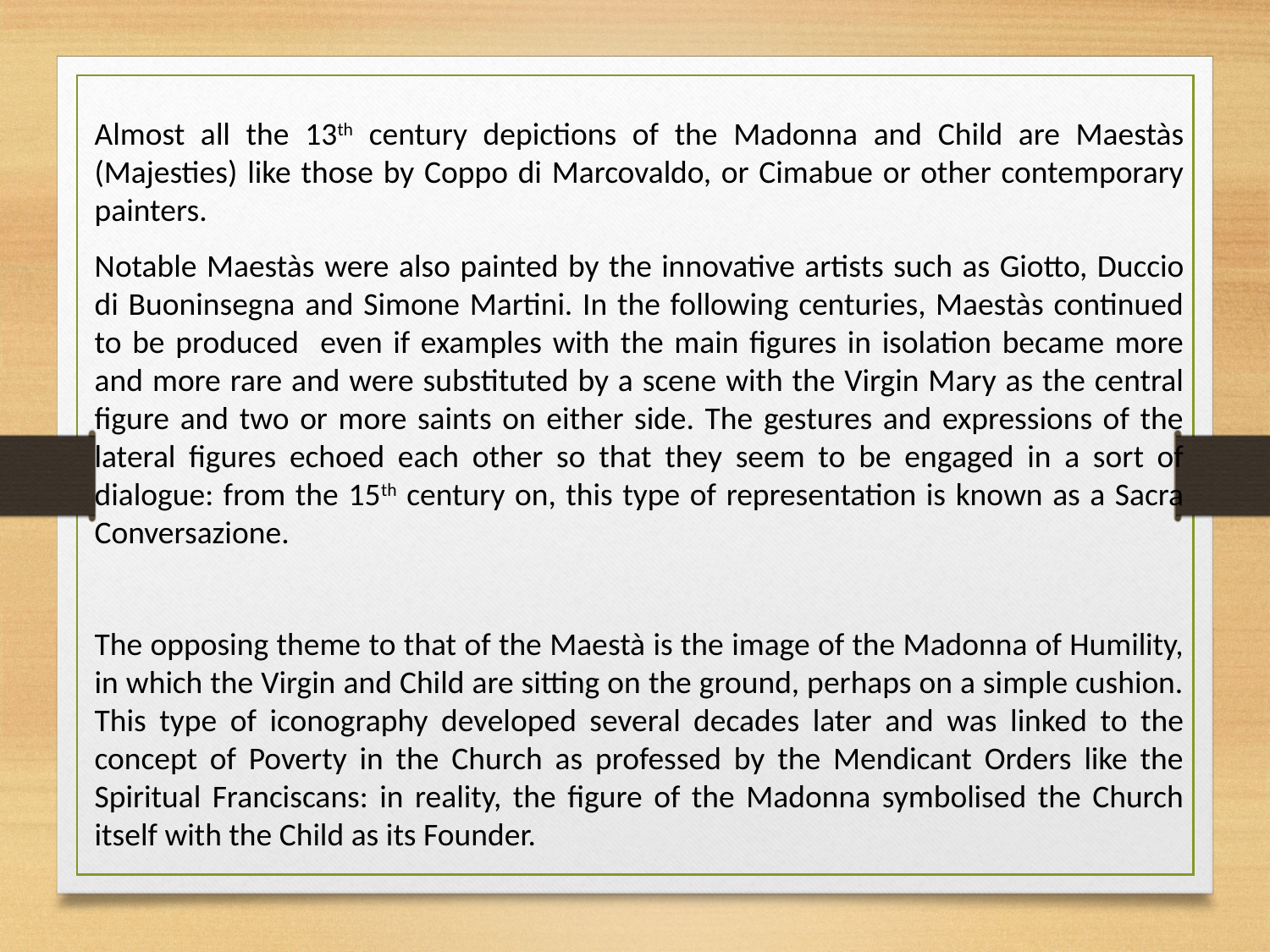

Almost all the 13th century depictions of the Madonna and Child are Maestàs (Majesties) like those by Coppo di Marcovaldo, or Cimabue or other contemporary painters.
Notable Maestàs were also painted by the innovative artists such as Giotto, Duccio di Buoninsegna and Simone Martini. In the following centuries, Maestàs continued to be produced  even if examples with the main figures in isolation became more and more rare and were substituted by a scene with the Virgin Mary as the central figure and two or more saints on either side. The gestures and expressions of the lateral figures echoed each other so that they seem to be engaged in a sort of dialogue: from the 15th century on, this type of representation is known as a Sacra Conversazione.

The opposing theme to that of the Maestà is the image of the Madonna of Humility, in which the Virgin and Child are sitting on the ground, perhaps on a simple cushion. This type of iconography developed several decades later and was linked to the concept of Poverty in the Church as professed by the Mendicant Orders like the Spiritual Franciscans: in reality, the figure of the Madonna symbolised the Church itself with the Child as its Founder.